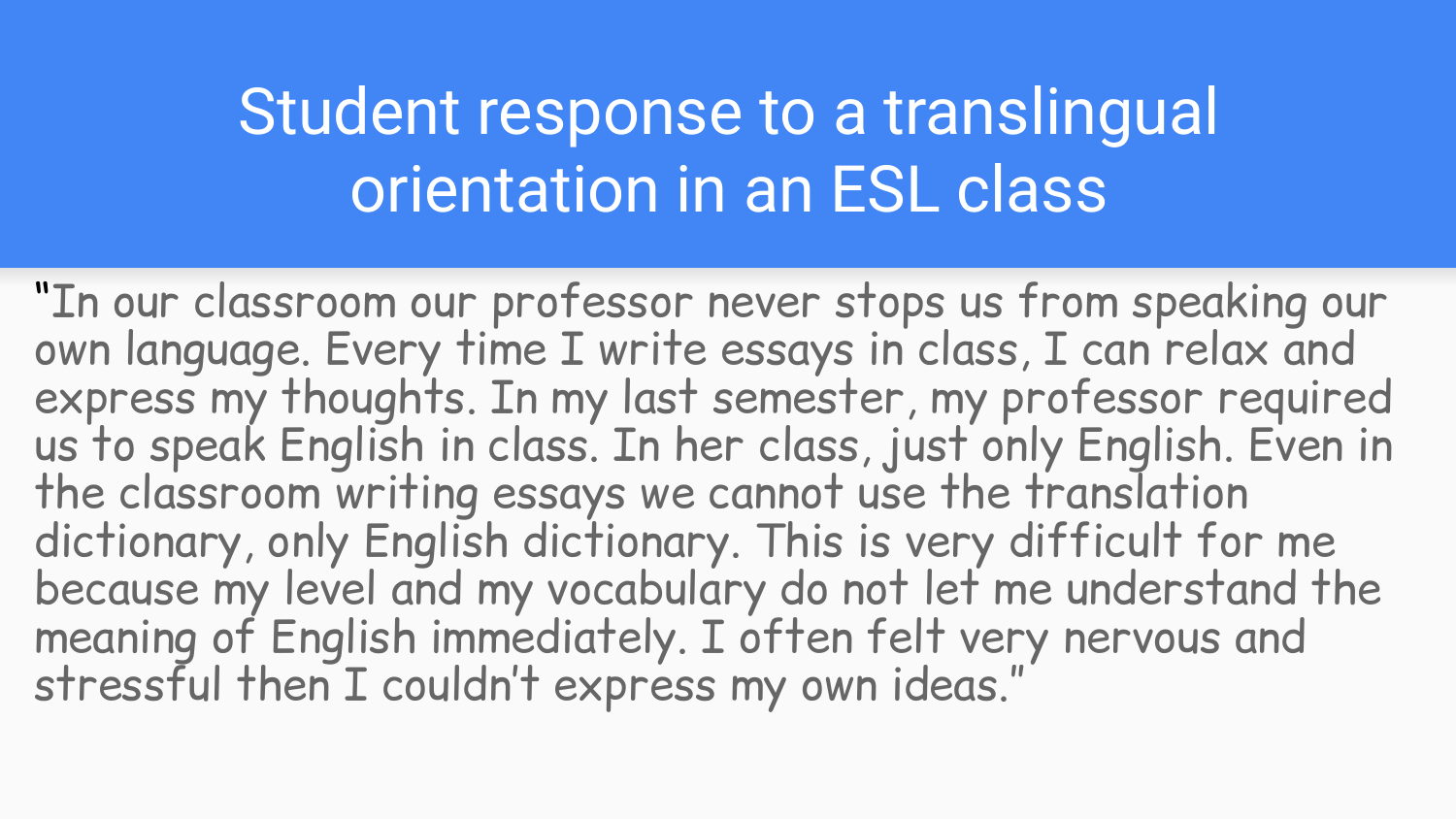

# Student response to a translingual orientation in an ESL class
“In our classroom our professor never stops us from speaking our own language. Every time I write essays in class, I can relax and express my thoughts. In my last semester, my professor required us to speak English in class. In her class, just only English. Even in the classroom writing essays we cannot use the translation dictionary, only English dictionary. This is very difficult for me because my level and my vocabulary do not let me understand the meaning of English immediately. I often felt very nervous and stressful then I couldn’t express my own ideas.”